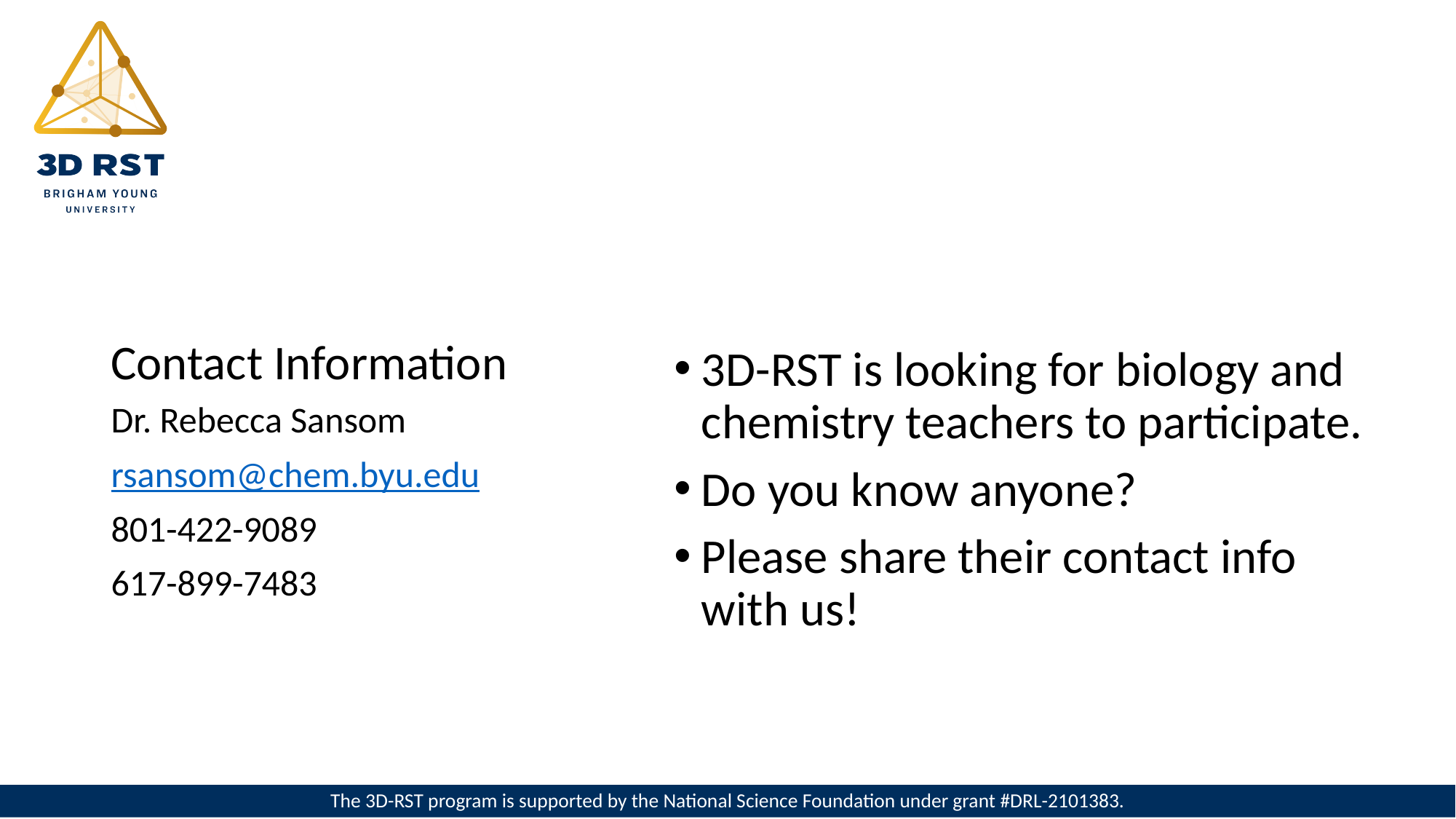

# Contact Information
3D-RST is looking for biology and chemistry teachers to participate.
Do you know anyone?
Please share their contact info with us!
Dr. Rebecca Sansom
rsansom@chem.byu.edu
801-422-9089
617-899-7483